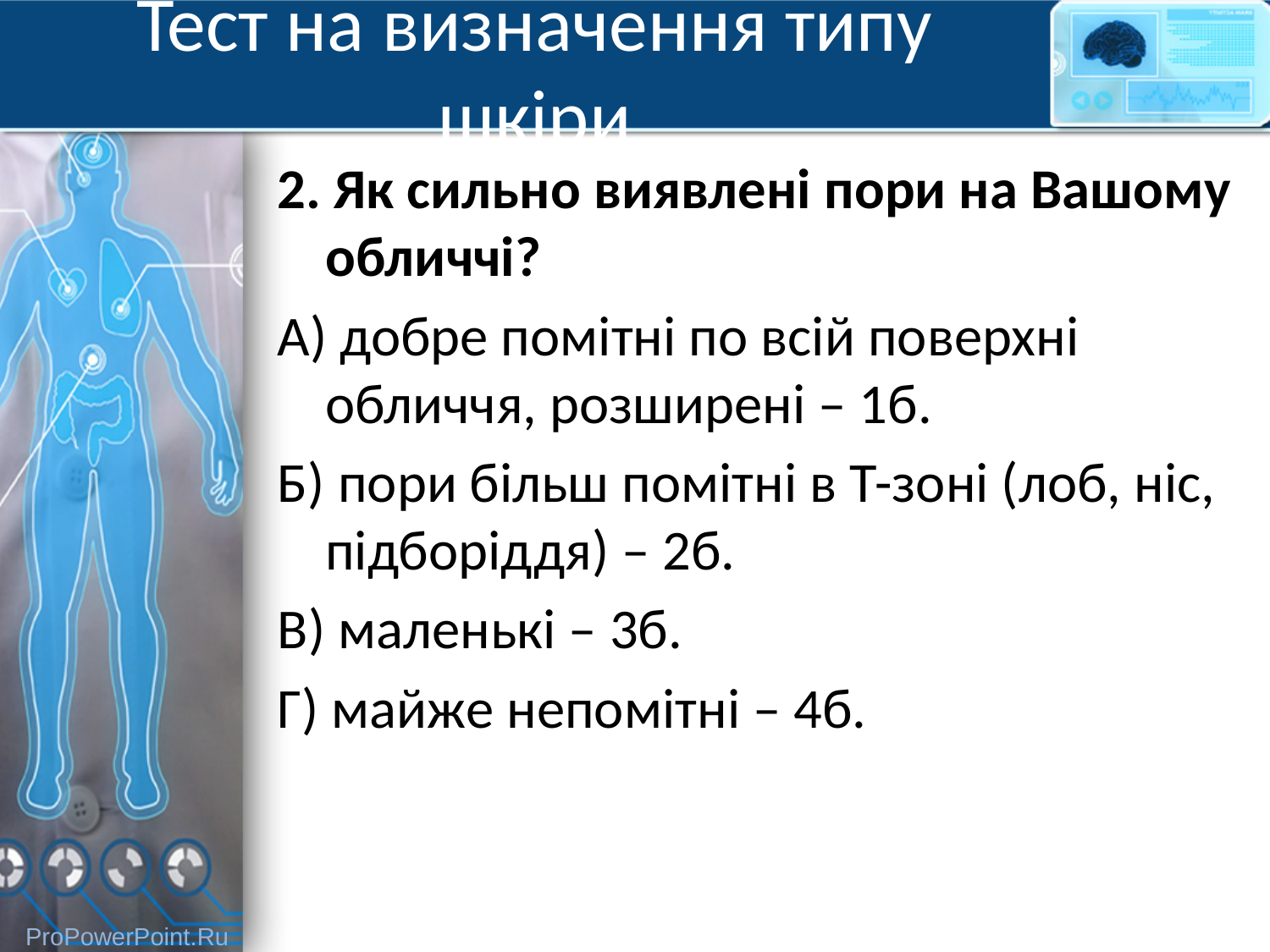

# Тест на визначення типу шкіри
2. Як сильно виявлені пори на Вашому обличчі?
А) добре помітні по всій поверхні обличчя, розширені – 1б.
Б) пори більш помітні в Т-зоні (лоб, ніс, підборіддя) – 2б.
В) маленькі – 3б.
Г) майже непомітні – 4б.